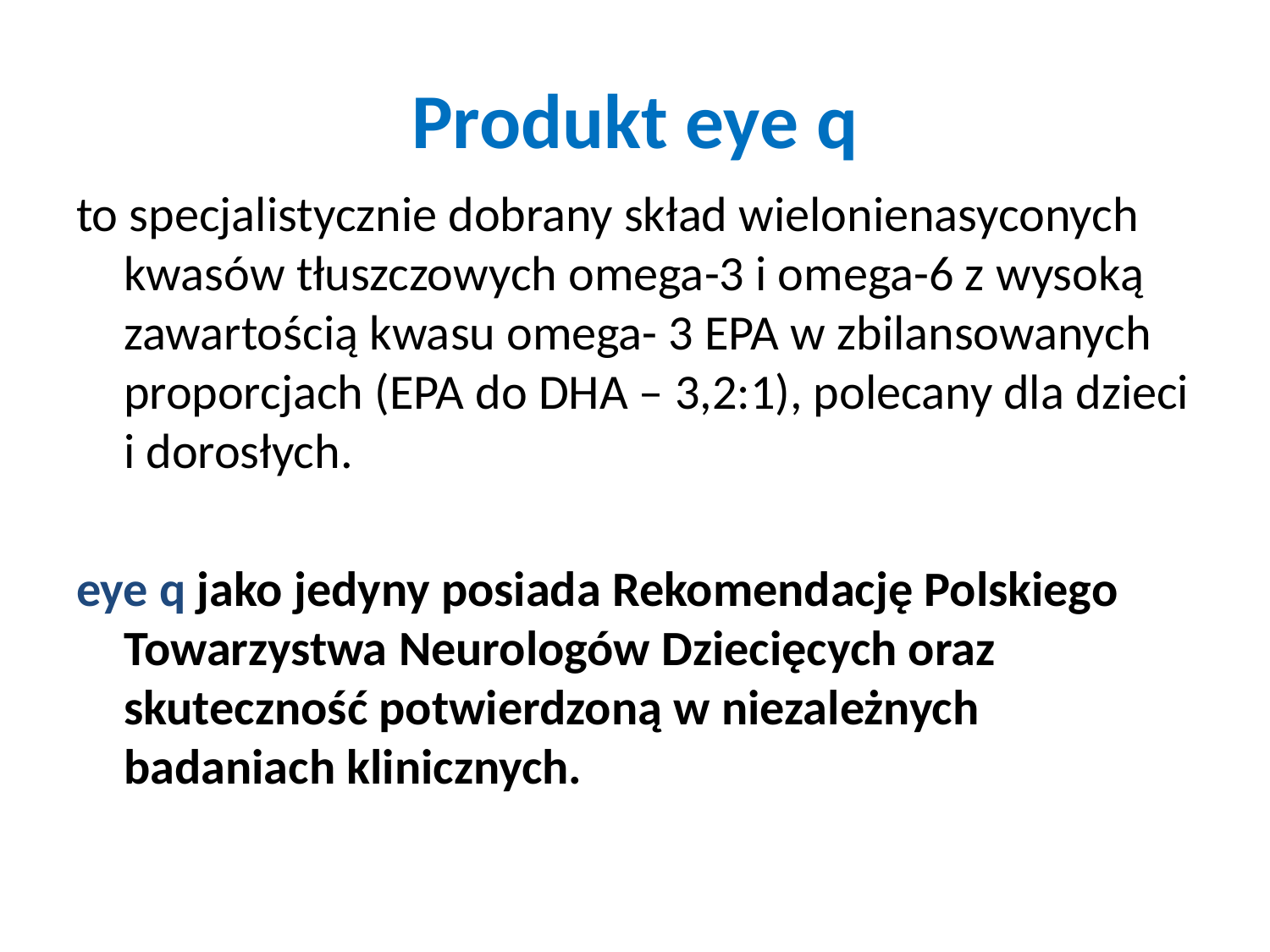

# Produkt eye q
to specjalistycznie dobrany skład wielonienasyconych kwasów tłuszczowych omega-3 i omega-6 z wysoką zawartością kwasu omega- 3 EPA w zbilansowanych proporcjach (EPA do DHA – 3,2:1), polecany dla dzieci i dorosłych.

eye q jako jedyny posiada Rekomendację Polskiego Towarzystwa Neurologów Dziecięcych oraz skuteczność potwierdzoną w niezależnych badaniach klinicznych.